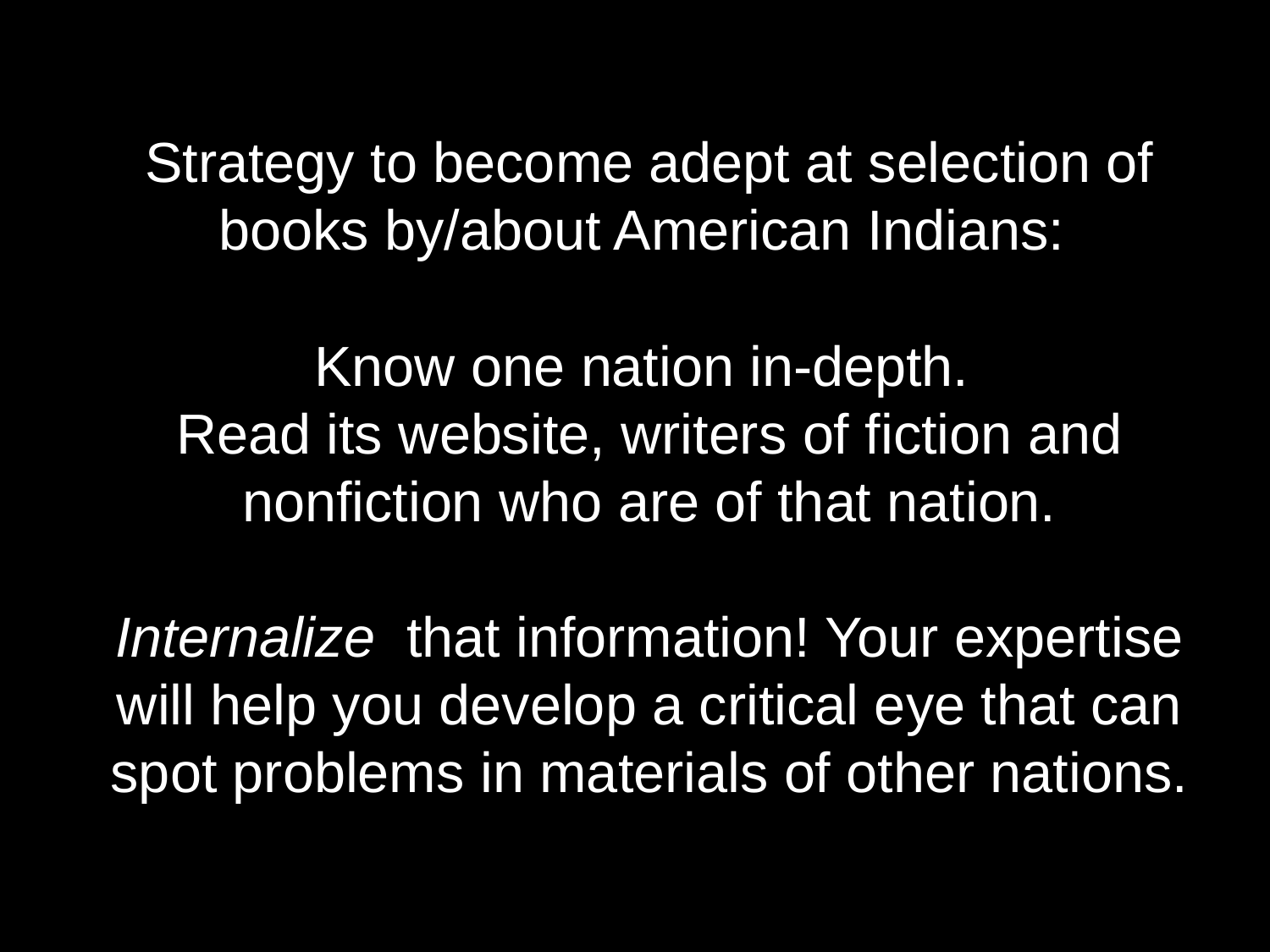

# Strategy to become adept at selection of books by/about American Indians: Know one nation in-depth. Read its website, writers of fiction and nonfiction who are of that nation. Internalize  that information! Your expertise will help you develop a critical eye that can spot problems in materials of other nations.